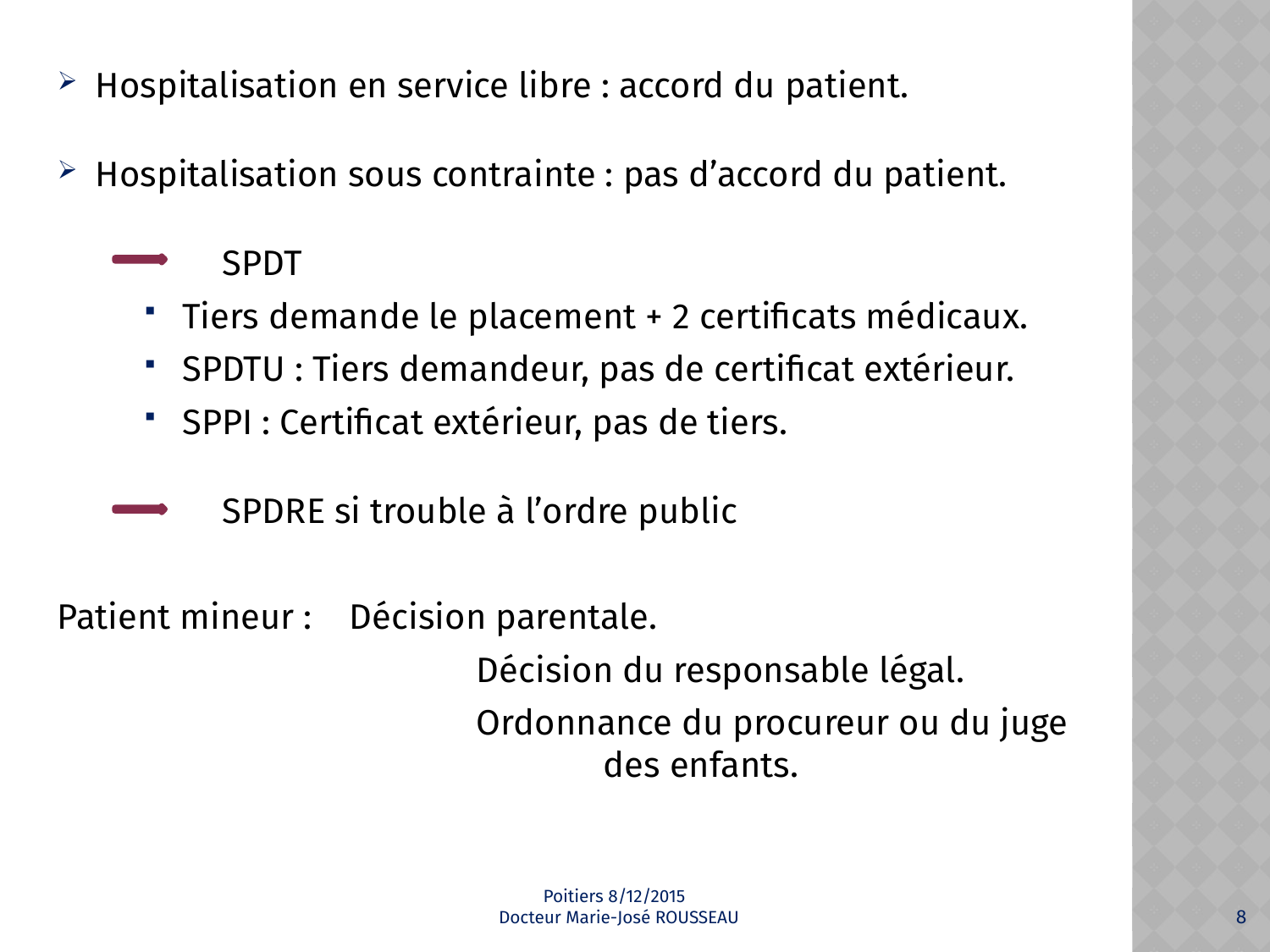

Hospitalisation en service libre : accord du patient.

Hospitalisation sous contrainte : pas d’accord du patient.

		SPDT
Tiers demande le placement + 2 certificats médicaux.
SPDTU : Tiers demandeur, pas de certificat extérieur.
SPPI : Certificat extérieur, pas de tiers.

		SPDRE si trouble à l’ordre public

Patient mineur : 	Décision parentale.
				Décision du responsable légal.
				Ordonnance du procureur ou du juge 				des enfants.

Poitiers 8/12/2015
Docteur Marie-José ROUSSEAU
8